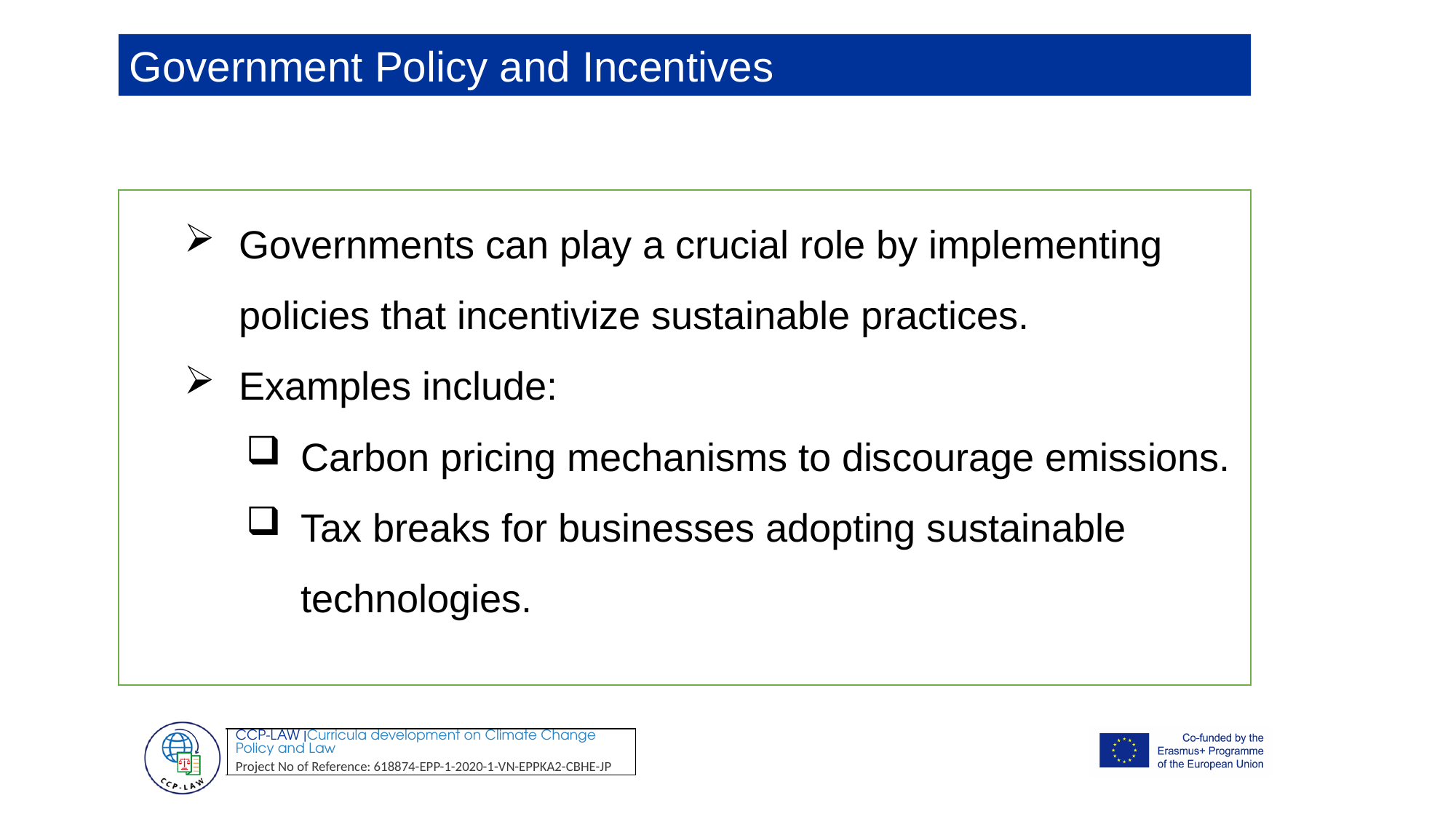

Government Policy and Incentives
Governments can play a crucial role by implementing policies that incentivize sustainable practices.
Examples include:
Carbon pricing mechanisms to discourage emissions.
Tax breaks for businesses adopting sustainable technologies.